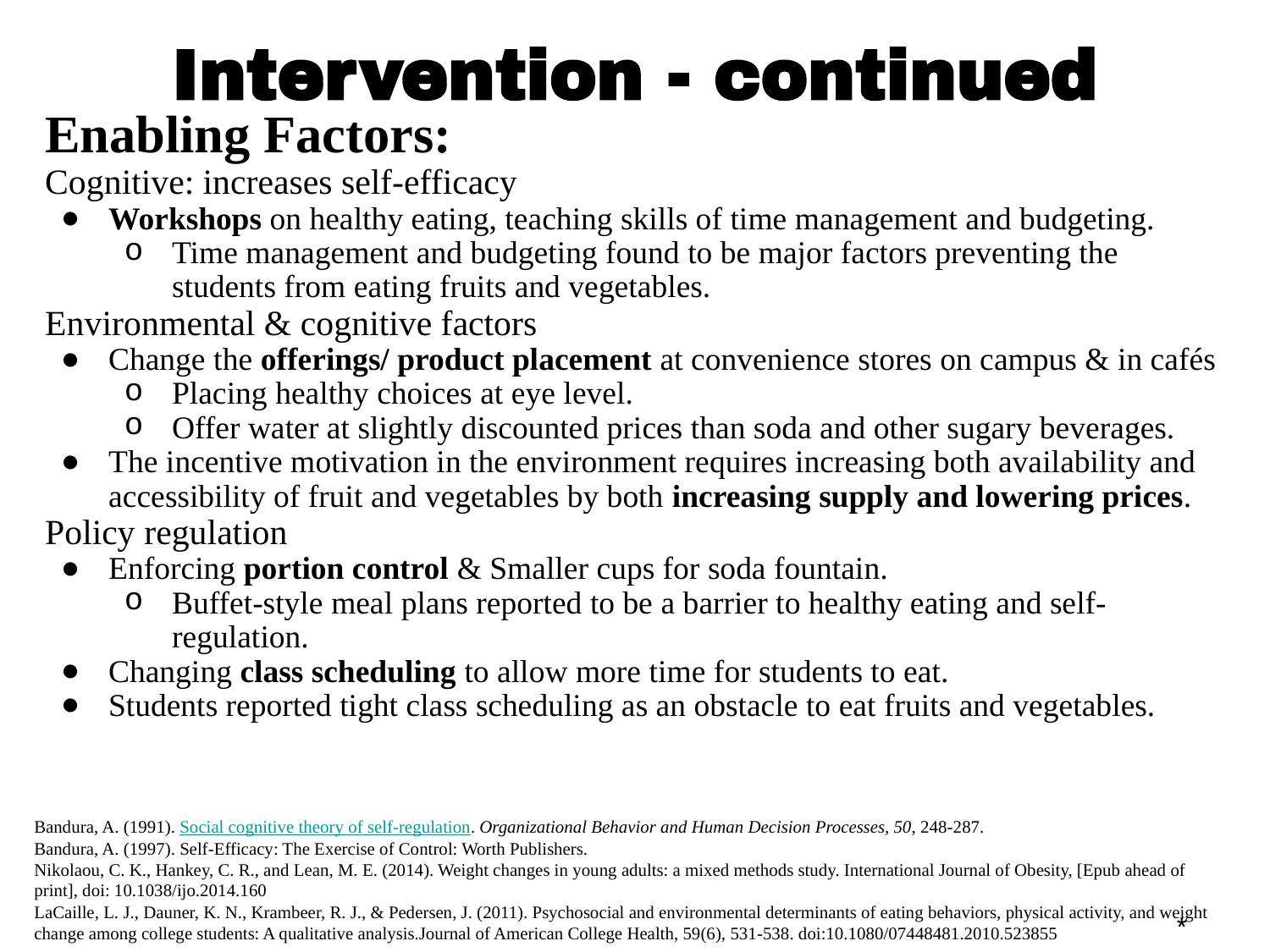

# Intervention - continued
Enabling Factors:
Cognitive: increases self-efficacy
Workshops on healthy eating, teaching skills of time management and budgeting.
Time management and budgeting found to be major factors preventing the students from eating fruits and vegetables.
Environmental & cognitive factors
Change the offerings/ product placement at convenience stores on campus & in cafés
Placing healthy choices at eye level.
Offer water at slightly discounted prices than soda and other sugary beverages.
The incentive motivation in the environment requires increasing both availability and accessibility of fruit and vegetables by both increasing supply and lowering prices.
Policy regulation
Enforcing portion control & Smaller cups for soda fountain.
Buffet-style meal plans reported to be a barrier to healthy eating and self-regulation.
Changing class scheduling to allow more time for students to eat.
Students reported tight class scheduling as an obstacle to eat fruits and vegetables.

Bandura, A. (1991). Social cognitive theory of self-regulation. Organizational Behavior and Human Decision Processes, 50, 248-287.
Bandura, A. (1997). Self-Efficacy: The Exercise of Control: Worth Publishers.
Nikolaou, C. K., Hankey, C. R., and Lean, M. E. (2014). Weight changes in young adults: a mixed methods study. International Journal of Obesity, [Epub ahead of print], doi: 10.1038/ijo.2014.160
LaCaille, L. J., Dauner, K. N., Krambeer, R. J., & Pedersen, J. (2011). Psychosocial and environmental determinants of eating behaviors, physical activity, and weight change among college students: A qualitative analysis.Journal of American College Health, 59(6), 531-538. doi:10.1080/07448481.2010.523855
*
*